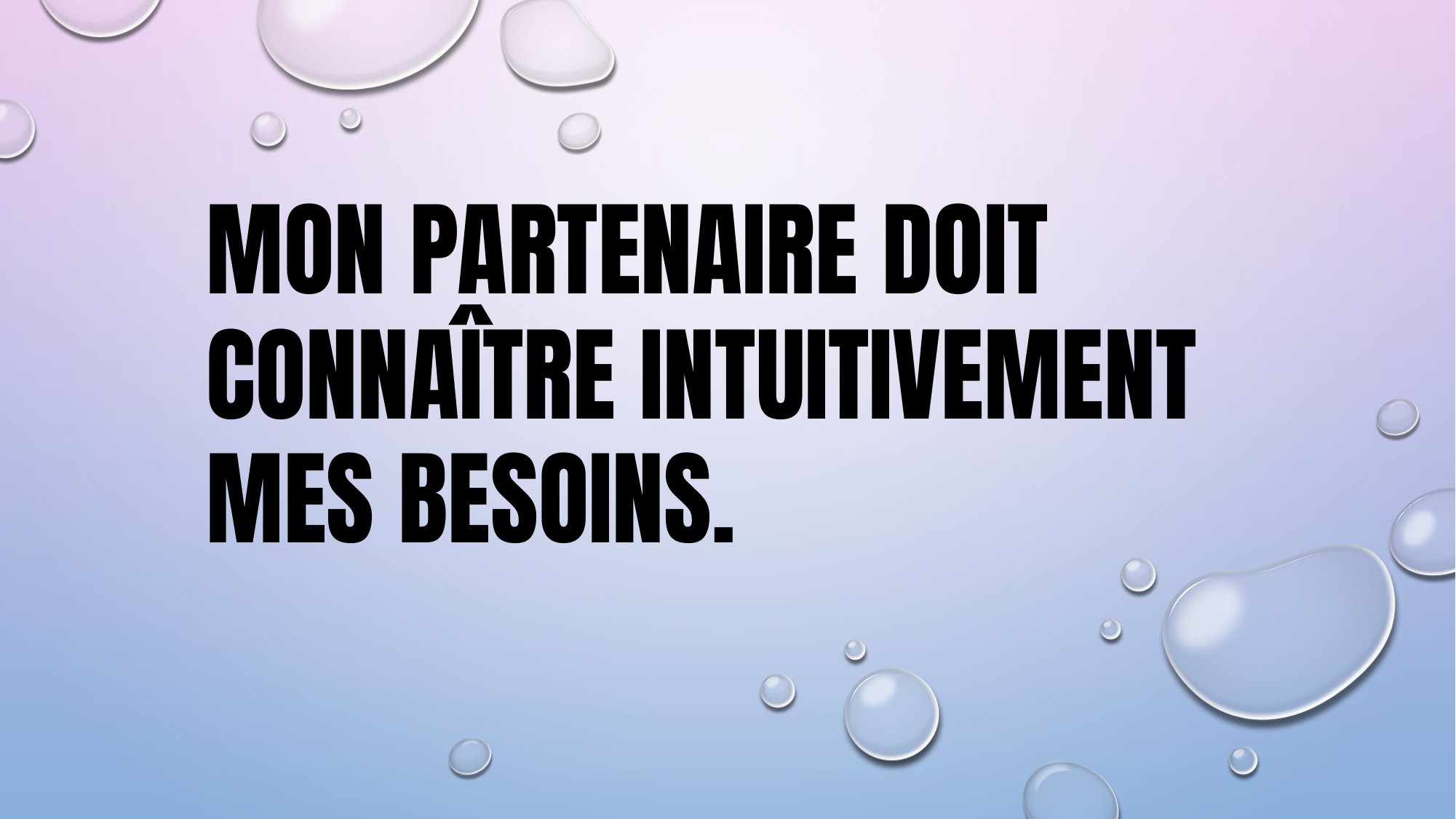

# Mon partenaire doit connaître intuitivement mes besoins.